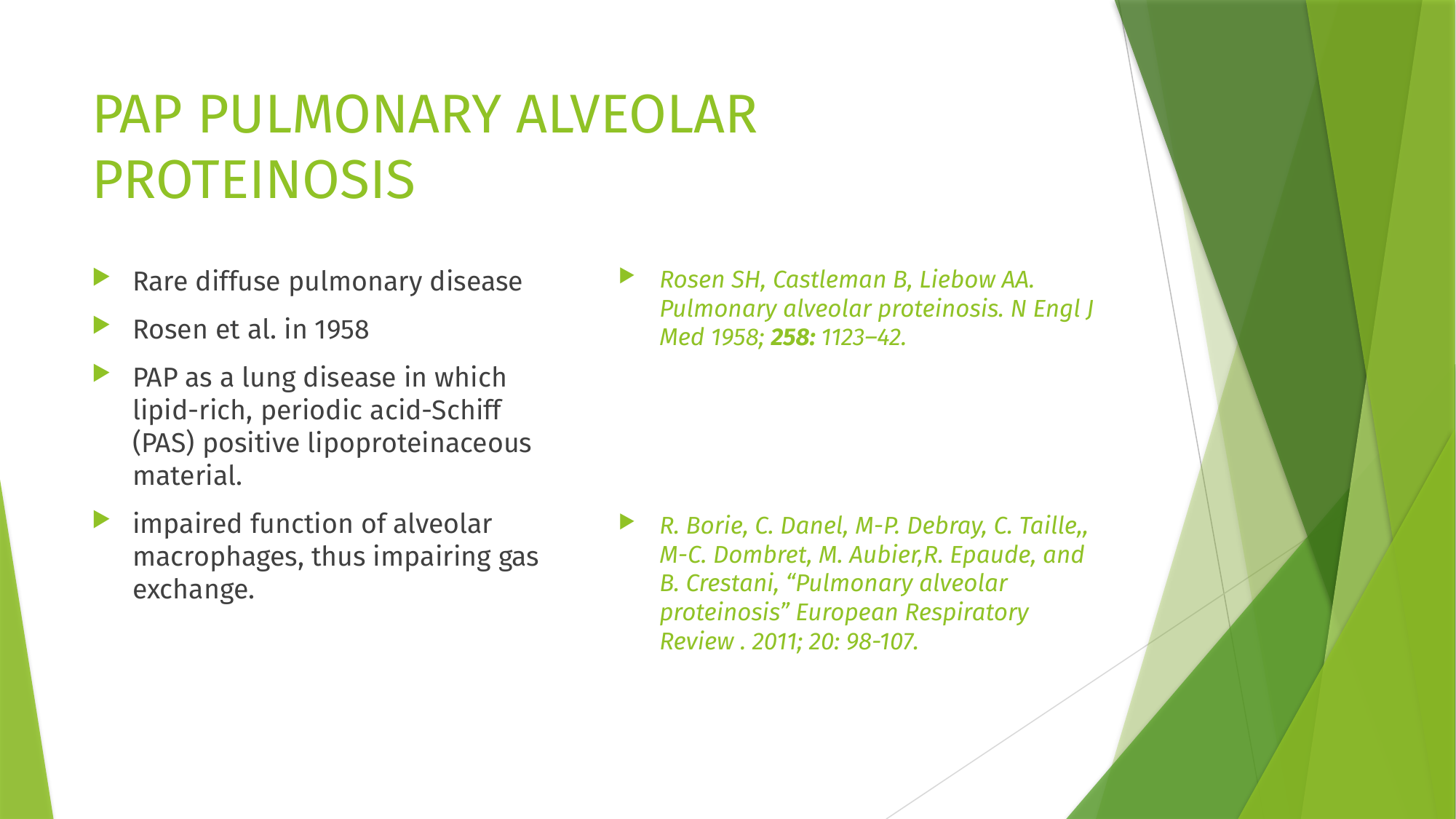

# PAP PULMONARY ALVEOLAR PROTEINOSIS
Rare diffuse pulmonary disease
Rosen et al. in 1958
PAP as a lung disease in which lipid-rich, periodic acid-Schiff (PAS) positive lipoproteinaceous material.
impaired function of alveolar macrophages, thus impairing gas exchange.
Rosen SH, Castleman B, Liebow AA. Pulmonary alveolar proteinosis. N Engl J Med 1958; 258: 1123–42.

R. Borie, C. Danel, M-P. Debray, C. Taille,, M-C. Dombret, M. Aubier,R. Epaude, and B. Crestani, “Pulmonary alveolar proteinosis” European Respiratory Review . 2011; 20: 98-107.